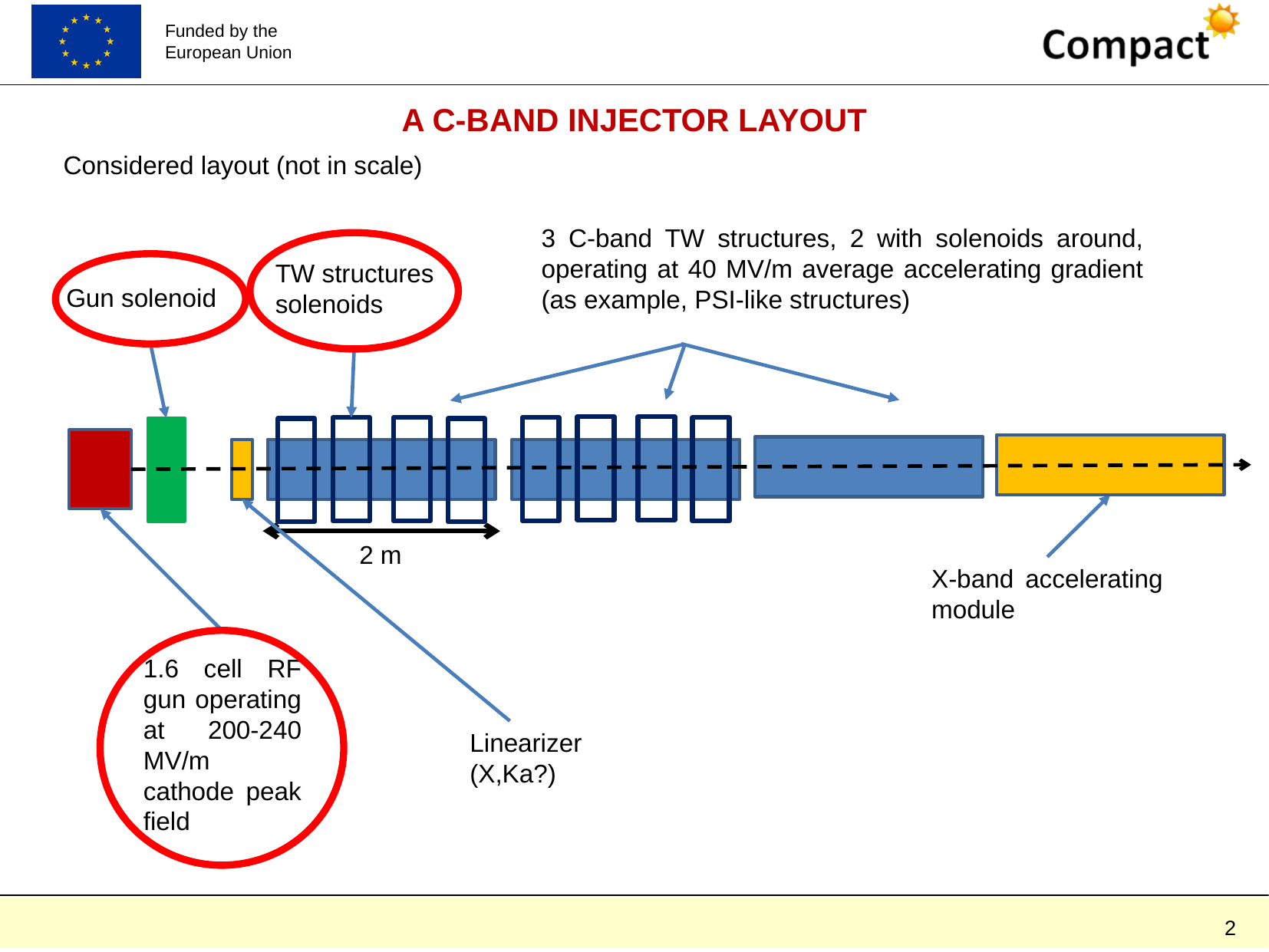

A C-BAND INJECTOR LAYOUT
Considered layout (not in scale)
3 C-band TW structures, 2 with solenoids around, operating at 40 MV/m average accelerating gradient (as example, PSI-like structures)

TW structures solenoids

Gun solenoid

2 m

X-band accelerating module

1.6 cell RF gun operating at 200-240 MV/m cathode peak field
Linearizer (X,Ka?)
2